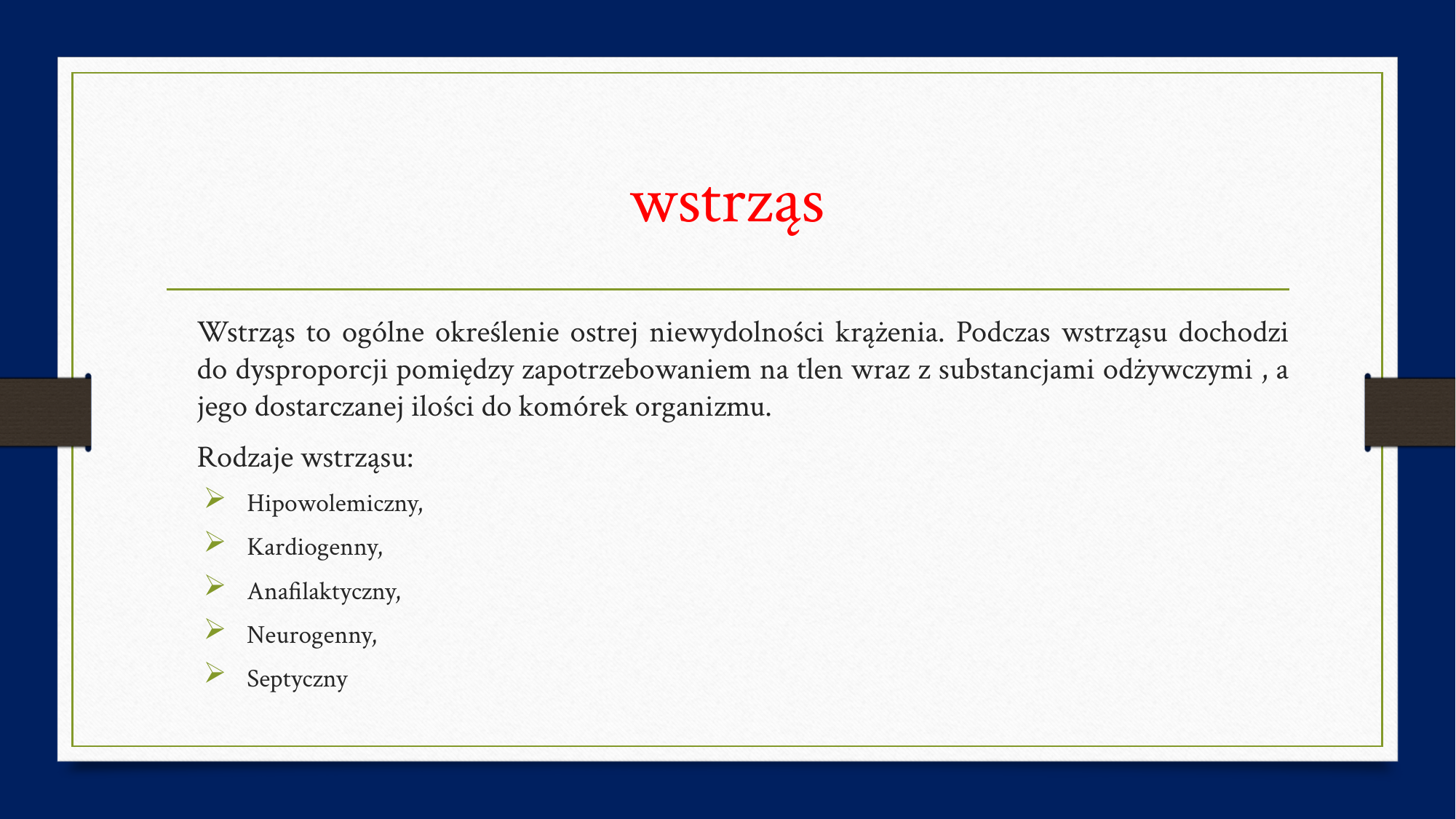

# wstrząs
	Wstrząs to ogólne określenie ostrej niewydolności krążenia. Podczas wstrząsu dochodzi do dysproporcji pomiędzy zapotrzebowaniem na tlen wraz z substancjami odżywczymi , a jego dostarczanej ilości do komórek organizmu.
	Rodzaje wstrząsu:
Hipowolemiczny,
Kardiogenny,
Anafilaktyczny,
Neurogenny,
Septyczny